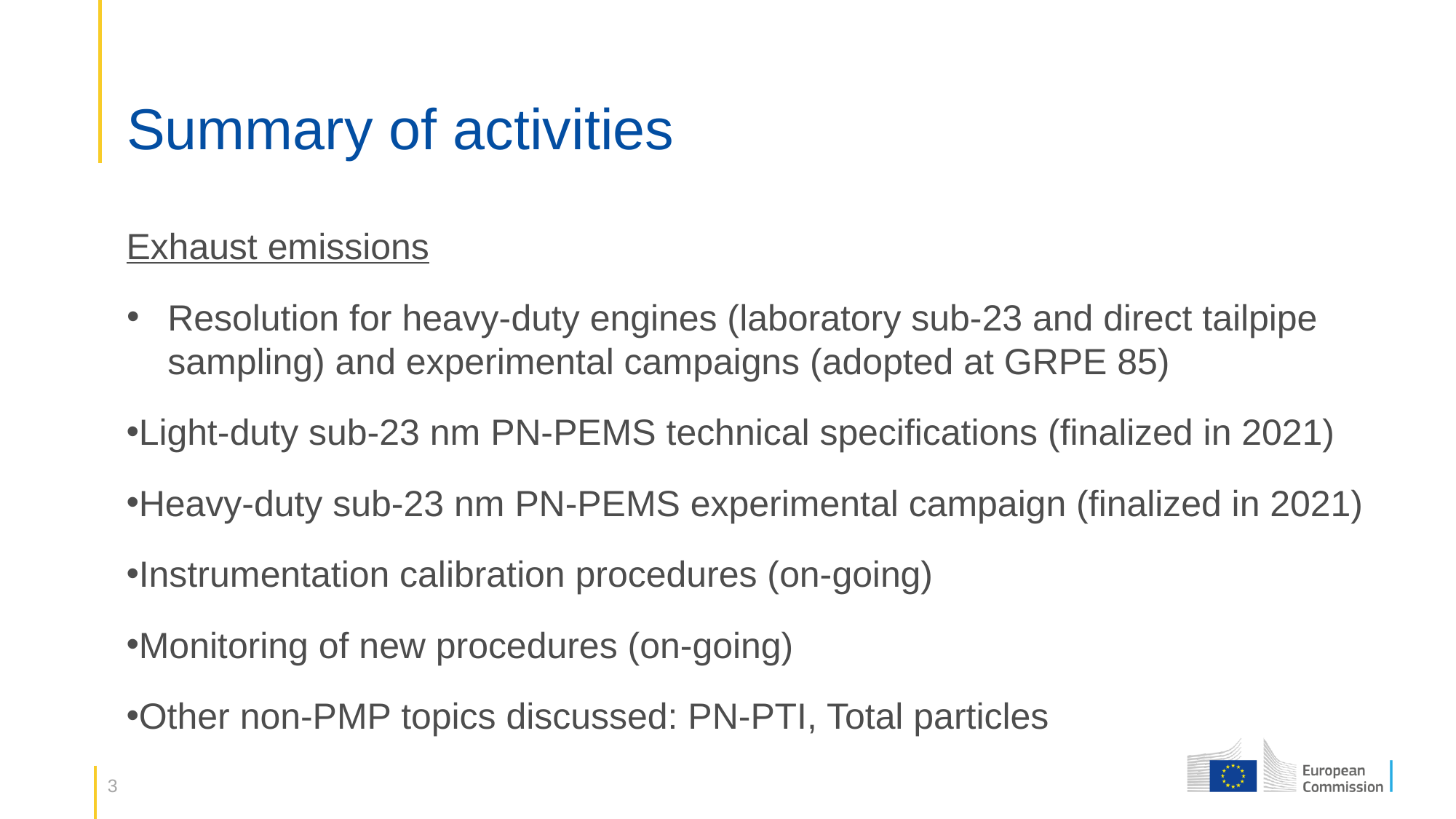

# Summary of activities
Exhaust emissions
Resolution for heavy-duty engines (laboratory sub-23 and direct tailpipe sampling) and experimental campaigns (adopted at GRPE 85)
Light-duty sub-23 nm PN-PEMS technical specifications (finalized in 2021)
Heavy-duty sub-23 nm PN-PEMS experimental campaign (finalized in 2021)
Instrumentation calibration procedures (on-going)
Monitoring of new procedures (on-going)
Other non-PMP topics discussed: PN-PTI, Total particles